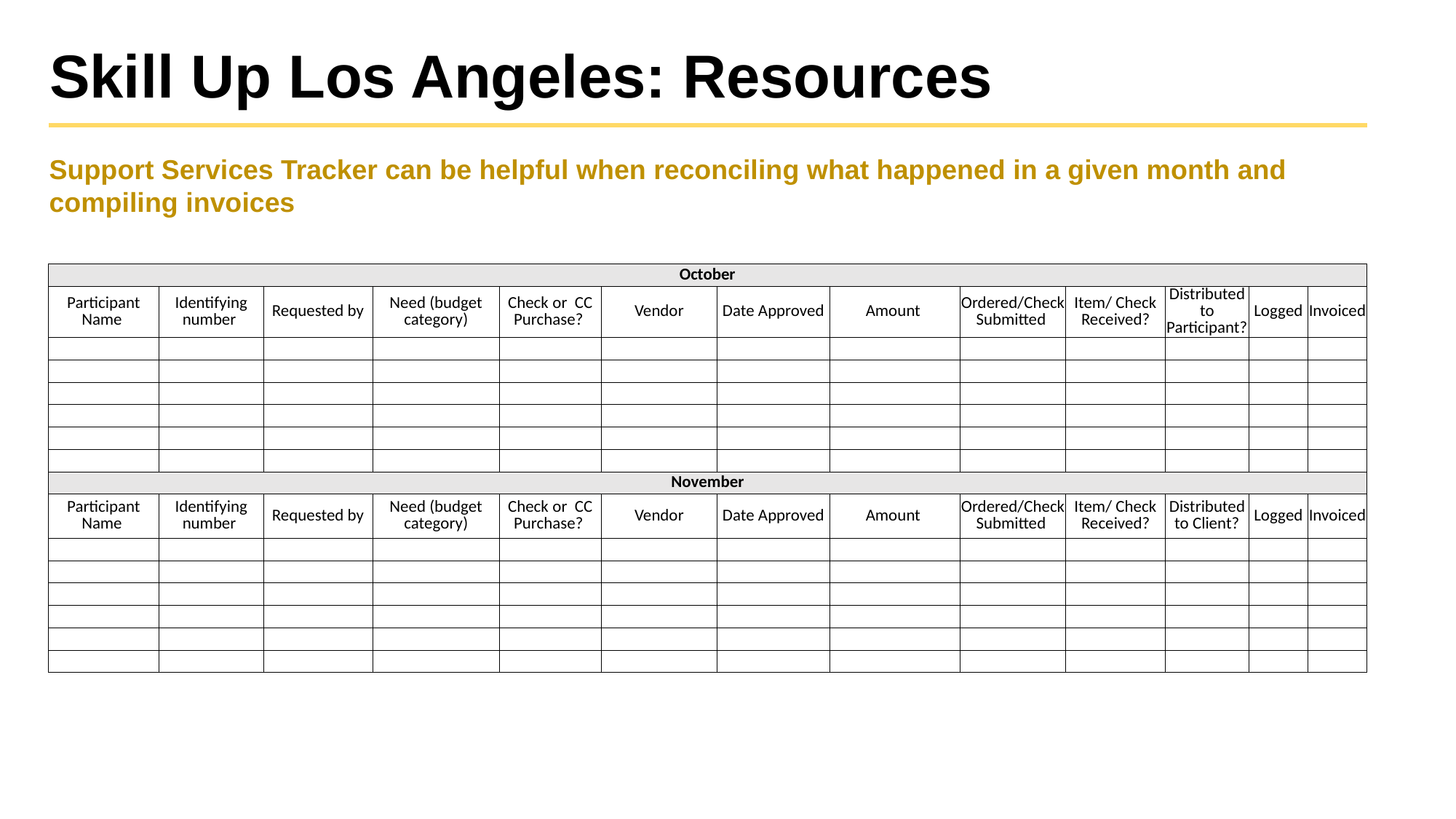

# Skill Up Los Angeles: Resources
Support Services Tracker can be helpful when reconciling what happened in a given month and compiling invoices
| October |  |  |  |  |  |  |  |  |  |  |  |  |
| --- | --- | --- | --- | --- | --- | --- | --- | --- | --- | --- | --- | --- |
| Participant Name | Identifying number | Requested by | Need (budget category) | Check or CC Purchase? | Vendor | Date Approved | Amount | Ordered/Check Submitted | Item/ Check Received? | Distributed to Participant? | Logged | Invoiced |
|  |  |  |  |  |  |  |  |  |  |  |  |  |
|  |  |  |  |  |  |  |  |  |  |  |  |  |
|  |  |  |  |  |  |  |  |  |  |  |  |  |
|  |  |  |  |  |  |  |  |  |  |  |  |  |
|  |  |  |  |  |  |  |  |  |  |  |  |  |
|  |  |  |  |  |  |  |  |  |  |  |  |  |
| November |  |  |  |  |  |  |  |  |  |  |  |  |
| Participant Name | Identifying number | Requested by | Need (budget category) | Check or CC Purchase? | Vendor | Date Approved | Amount | Ordered/Check Submitted | Item/ Check Received? | Distributed to Client? | Logged | Invoiced |
|  |  |  |  |  |  |  |  |  |  |  |  |  |
|  |  |  |  |  |  |  |  |  |  |  |  |  |
|  |  |  |  |  |  |  |  |  |  |  |  |  |
|  |  |  |  |  |  |  |  |  |  |  |  |  |
|  |  |  |  |  |  |  |  |  |  |  |  |  |
|  |  |  |  |  |  |  |  |  |  |  |  |  |